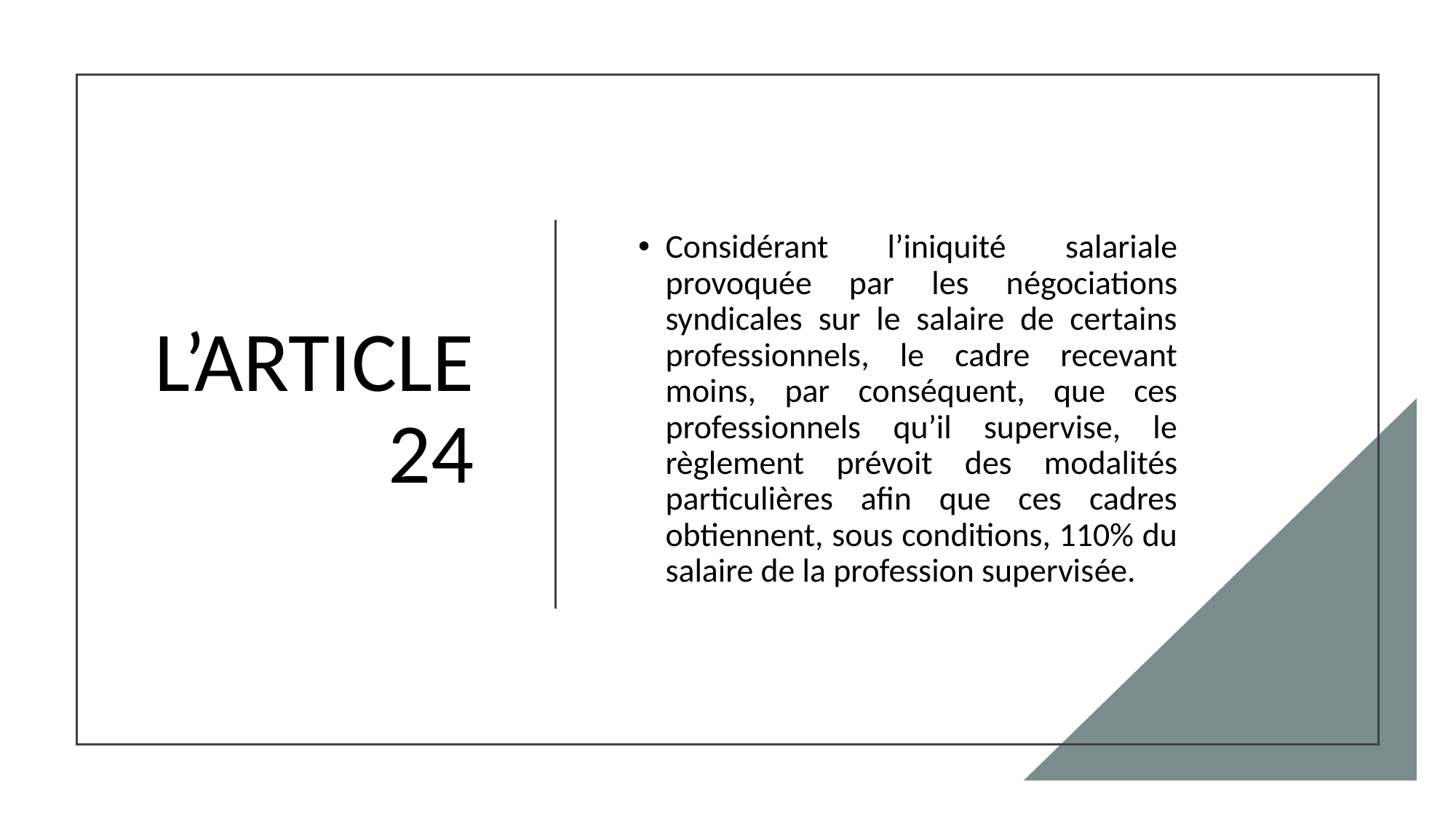

# L’ARTICLE 24
Considérant l’iniquité salariale provoquée par les négociations syndicales sur le salaire de certains professionnels, le cadre recevant moins, par conséquent, que ces professionnels qu’il supervise, le règlement prévoit des modalités particulières afin que ces cadres obtiennent, sous conditions, 110% du salaire de la profession supervisée.